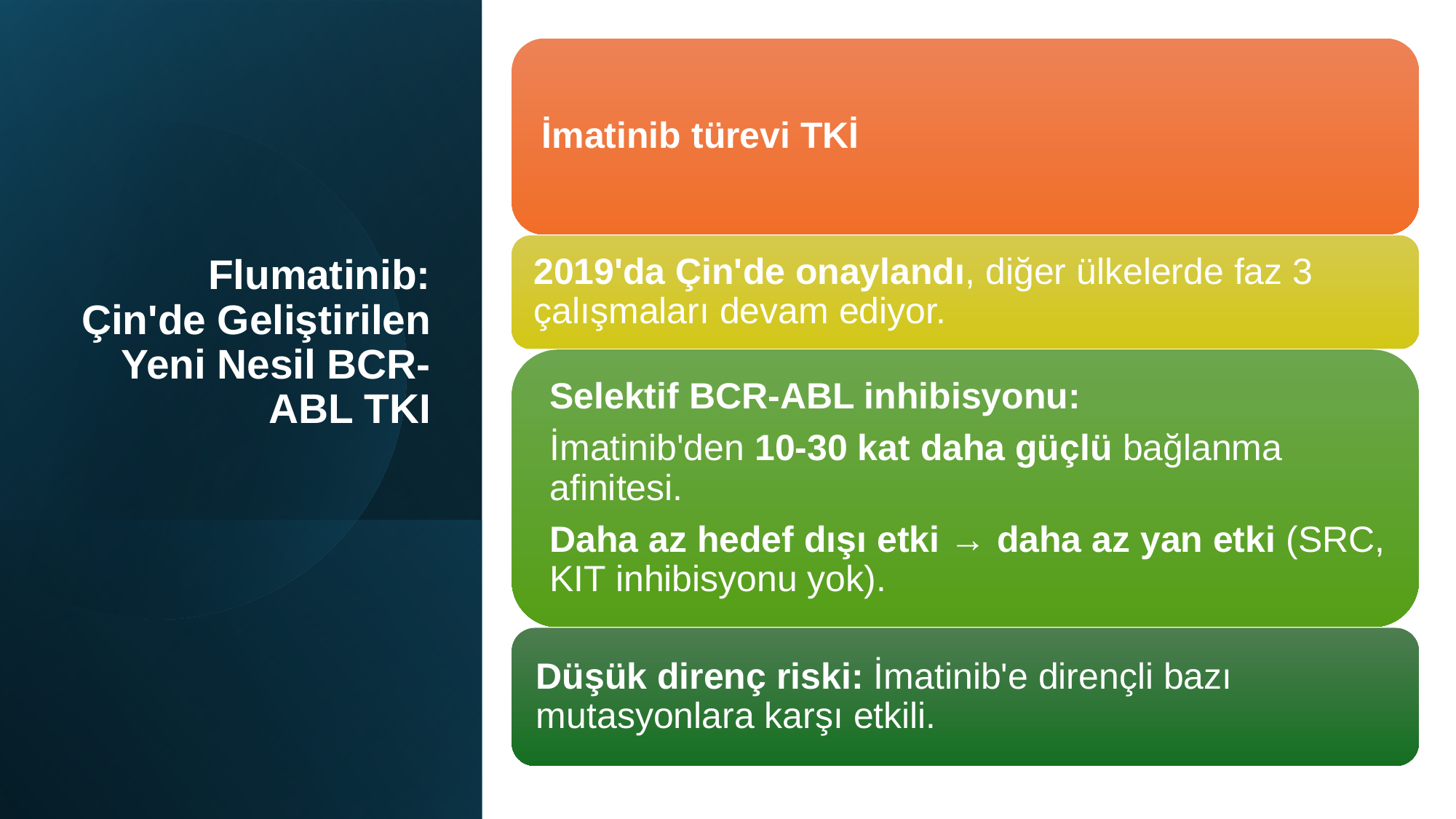

İmatinib türevi TKİ
2019'da Çin'de onaylandı, diğer ülkelerde faz 3 çalışmaları devam ediyor.
Selektif BCR-ABL inhibisyonu:
İmatinib'den 10-30 kat daha güçlü bağlanma afinitesi.
Daha az hedef dışı etki → daha az yan etki (SRC, KIT inhibisyonu yok).
Düşük direnç riski: İmatinib'e dirençli bazı mutasyonlara karşı etkili.

# Flumatinib: Çin'de Geliştirilen Yeni Nesil BCR-ABL TKI